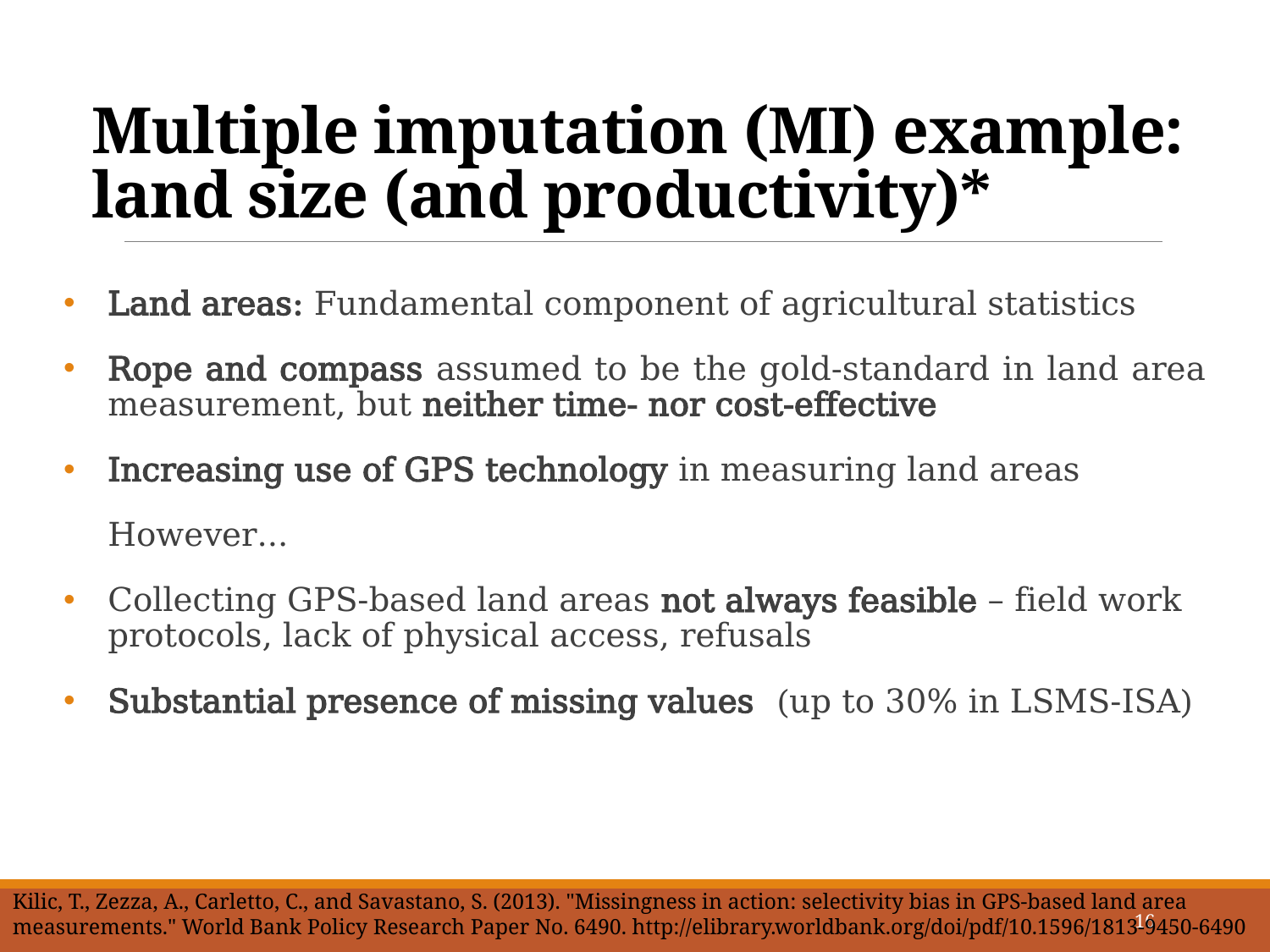

# Multiple imputation (MI) example: land size (and productivity)*
Land areas: Fundamental component of agricultural statistics

Rope and compass assumed to be the gold-standard in land area measurement, but neither time- nor cost-effective

Increasing use of GPS technology in measuring land areas

However...

Collecting GPS-based land areas not always feasible – field work protocols, lack of physical access, refusals

Substantial presence of missing values  (up to 30% in LSMS-ISA)
Kilic, T., Zezza, A., Carletto, C., and Savastano, S. (2013). "Missingness in action: selectivity bias in GPS-based land area measurements." World Bank Policy Research Paper No. 6490. http://elibrary.worldbank.org/doi/pdf/10.1596/1813-9450-6490
16